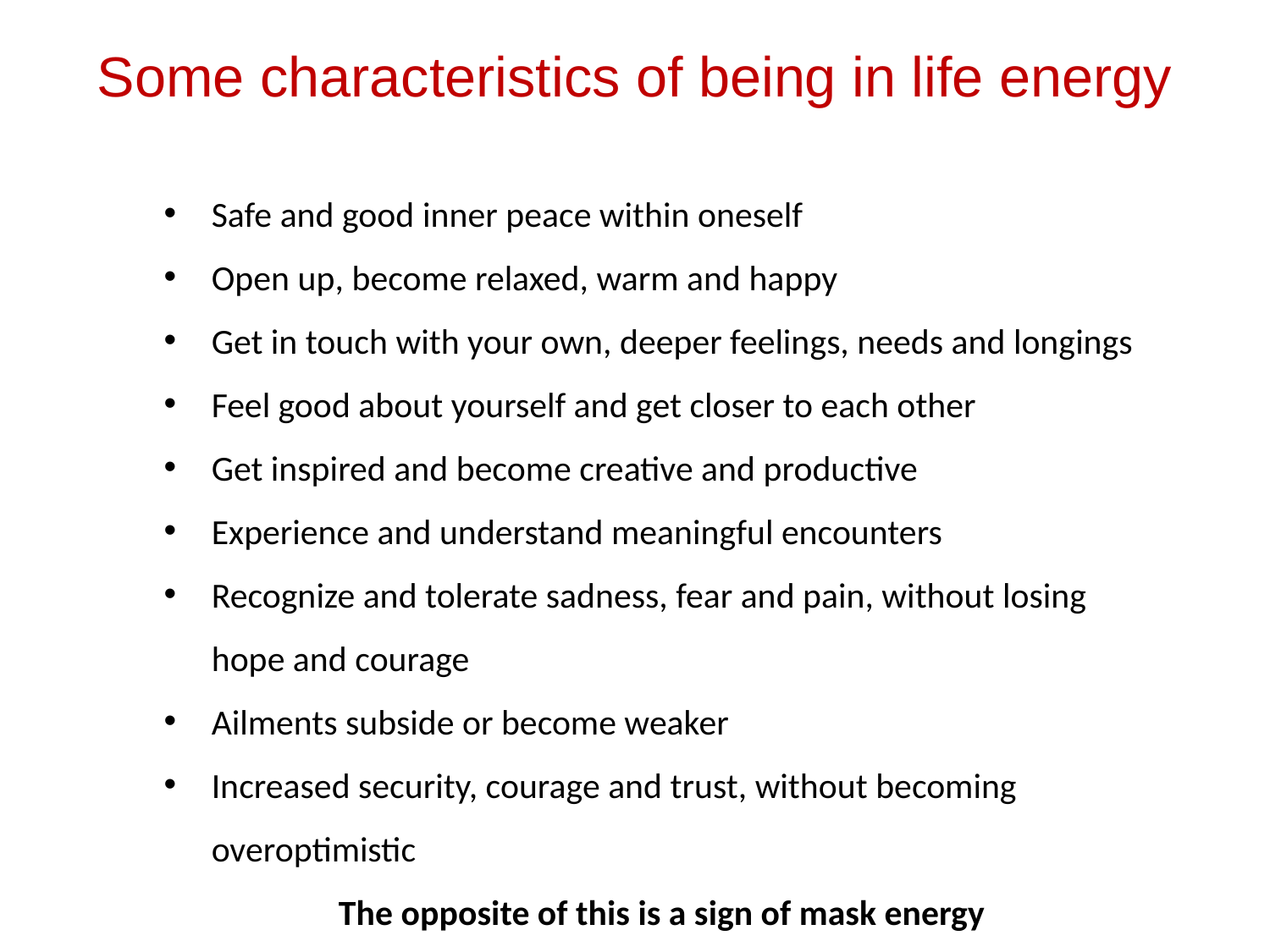

Some characteristics of being in life energy
Safe and good inner peace within oneself
Open up, become relaxed, warm and happy
Get in touch with your own, deeper feelings, needs and longings
Feel good about yourself and get closer to each other
Get inspired and become creative and productive
Experience and understand meaningful encounters
Recognize and tolerate sadness, fear and pain, without losing hope and courage
Ailments subside or become weaker
Increased security, courage and trust, without becoming overoptimistic
The opposite of this is a sign of mask energy